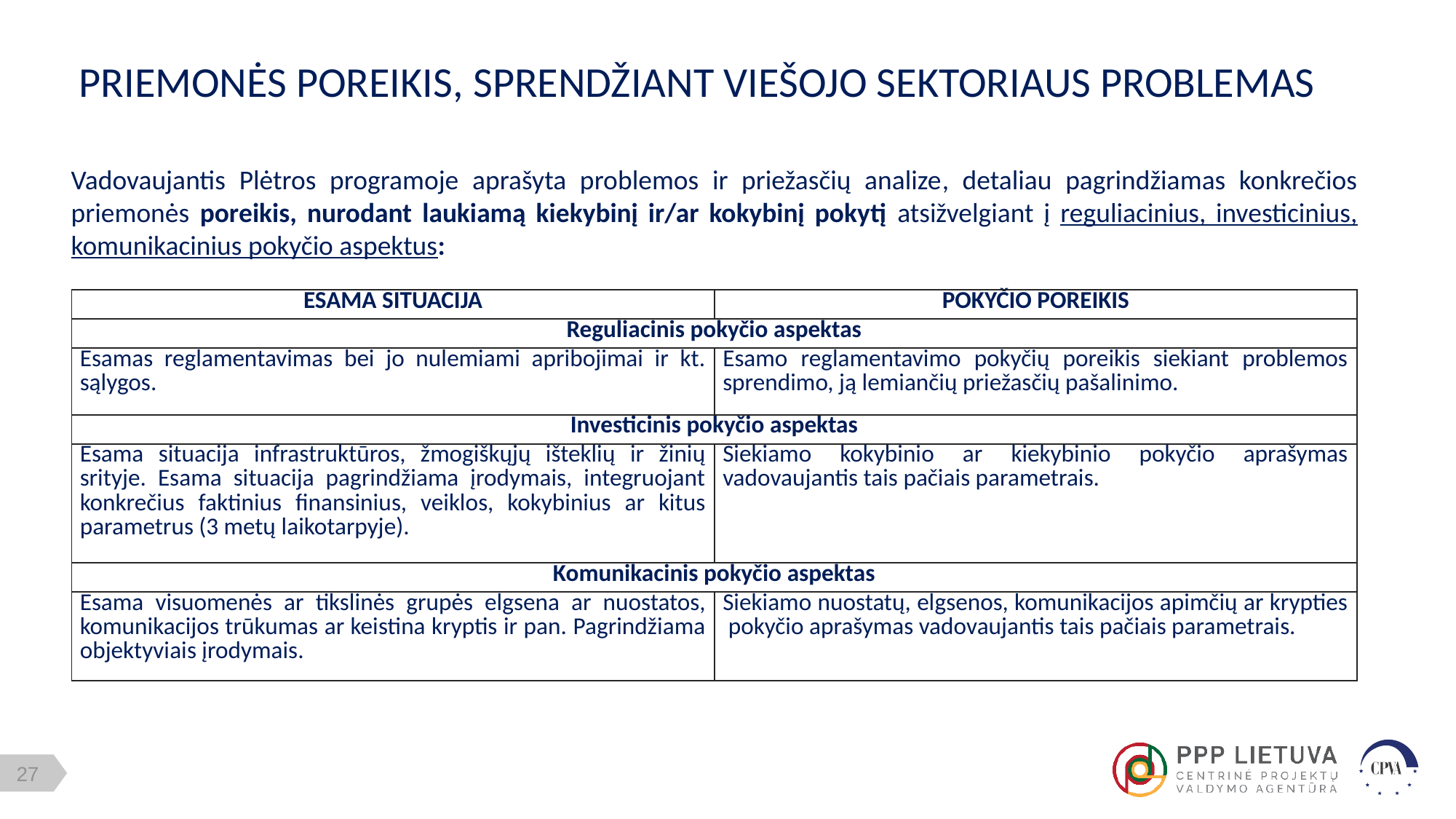

PRIEMONĖS POREIKIS, SPRENDŽIANT VIEŠOJO SEKTORIAUS PROBLEMAS
Vadovaujantis Plėtros programoje aprašyta problemos ir priežasčių analize, detaliau pagrindžiamas konkrečios priemonės poreikis, nurodant laukiamą kiekybinį ir/ar kokybinį pokytį atsižvelgiant į reguliacinius, investicinius, komunikacinius pokyčio aspektus:
| ESAMA SITUACIJA | POKYČIO POREIKIS |
| --- | --- |
| Reguliacinis pokyčio aspektas |  |
| Esamas reglamentavimas bei jo nulemiami apribojimai ir kt. sąlygos. | Esamo reglamentavimo pokyčių poreikis siekiant problemos sprendimo, ją lemiančių priežasčių pašalinimo. |
| Investicinis pokyčio aspektas |  |
| Esama situacija infrastruktūros, žmogiškųjų išteklių ir žinių srityje. Esama situacija pagrindžiama įrodymais, integruojant konkrečius faktinius finansinius, veiklos, kokybinius ar kitus parametrus (3 metų laikotarpyje). | Siekiamo kokybinio ar kiekybinio pokyčio aprašymas vadovaujantis tais pačiais parametrais. |
| Komunikacinis pokyčio aspektas |  |
| Esama visuomenės ar tikslinės grupės elgsena ar nuostatos, komunikacijos trūkumas ar keistina kryptis ir pan. Pagrindžiama objektyviais įrodymais. | Siekiamo nuostatų, elgsenos, komunikacijos apimčių ar krypties pokyčio aprašymas vadovaujantis tais pačiais parametrais. |